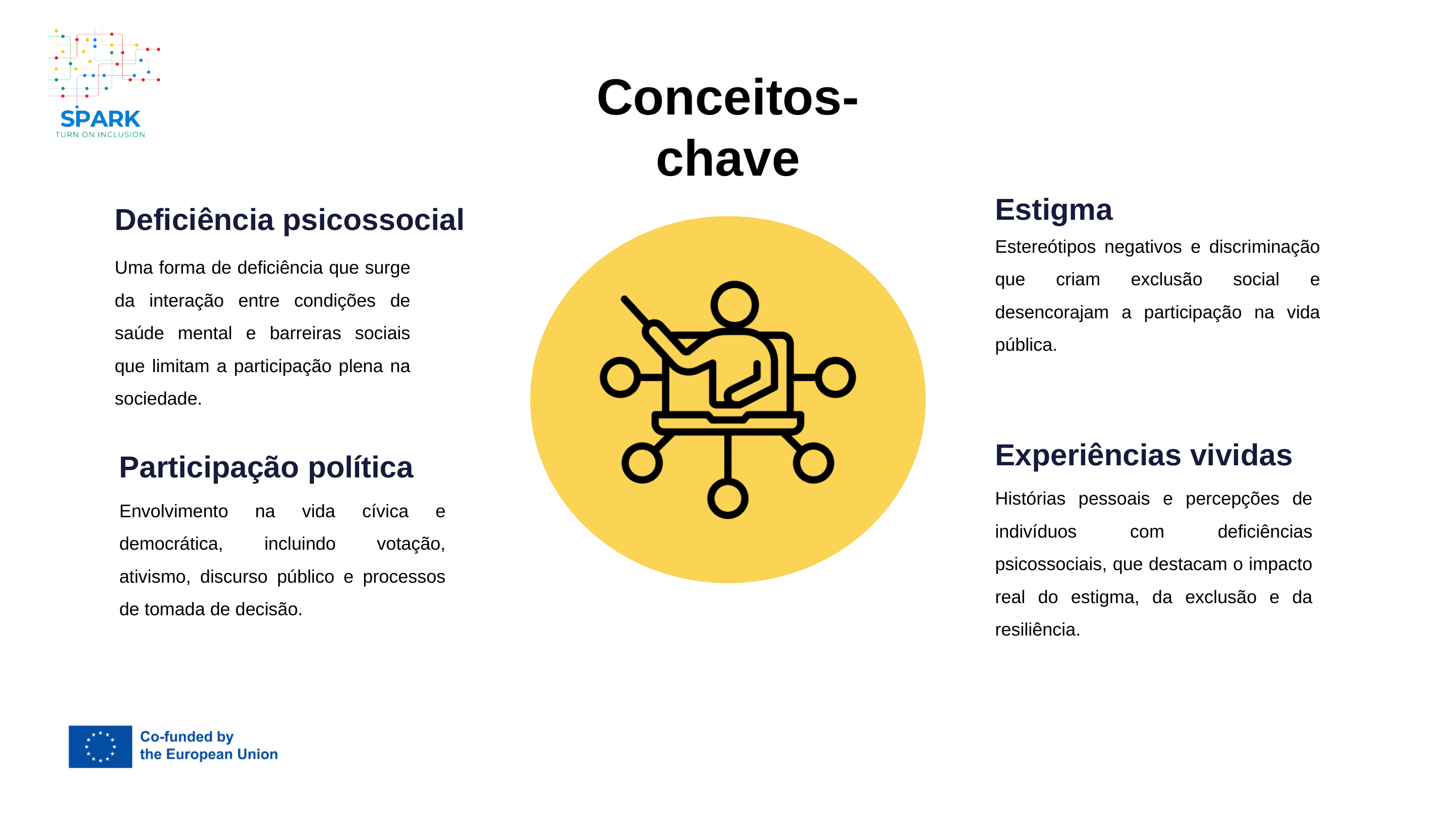

Conceitos-chave

Estigma

Deficiência psicossocial

Estereótipos negativos e discriminação que criam exclusão social e desencorajam a participação na vida pública.

Uma forma de deficiência que surge da interação entre condições de saúde mental e barreiras sociais que limitam a participação plena na sociedade.

Experiências vividas

Participação política

Histórias pessoais e percepções de indivíduos com deficiências psicossociais, que destacam o impacto real do estigma, da exclusão e da resiliência.

Envolvimento na vida cívica e democrática, incluindo votação, ativismo, discurso público e processos de tomada de decisão.